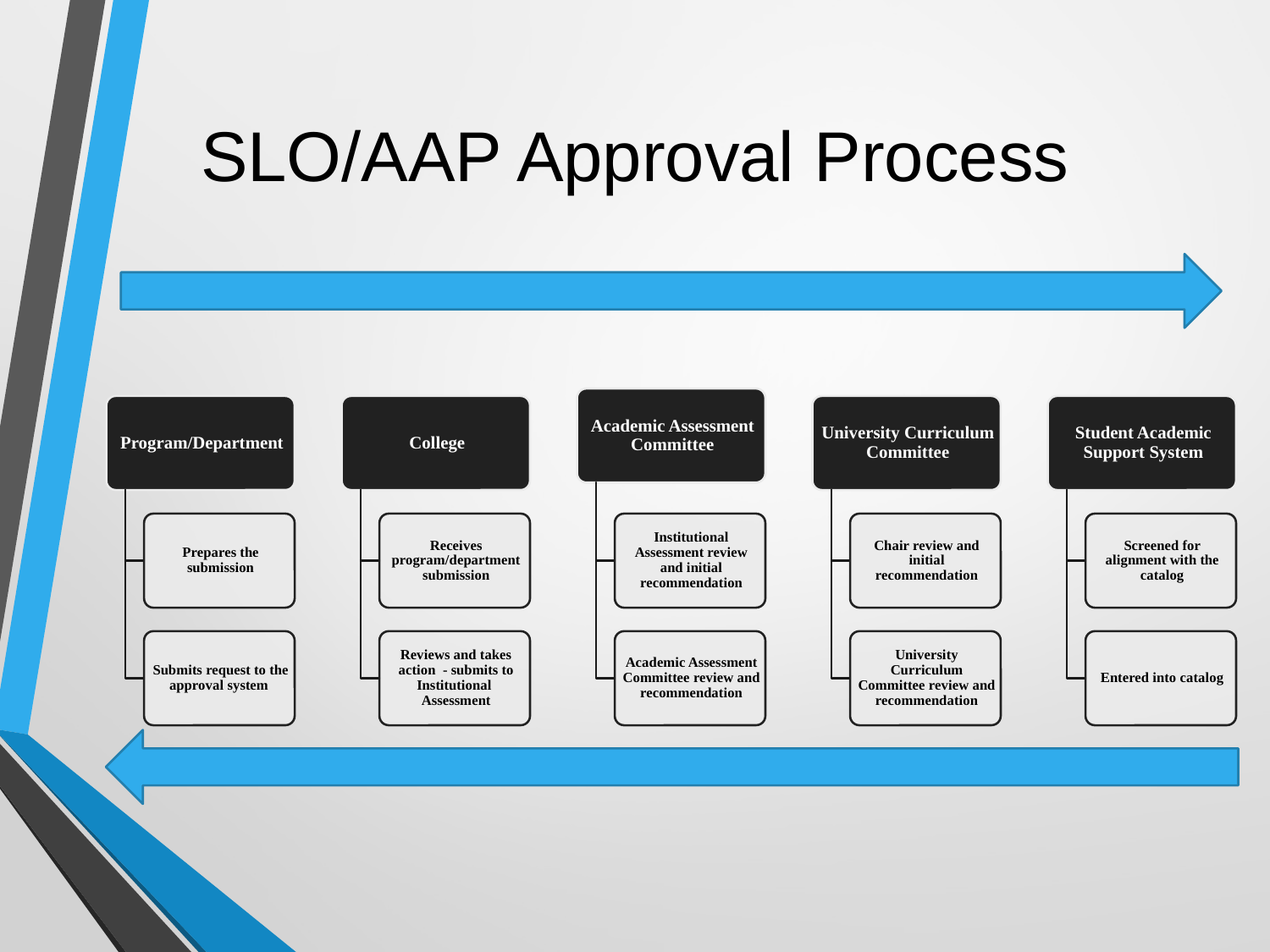

# SLO/AAP Approval Process
Program/Department
Prepares the submission
Submits request to the approval system
College
Receives program/department submission
Reviews and takes action  - submits to Institutional  Assessment
Academic Assessment Committee
Institutional Assessment review and initial recommendation
Academic Assessment Committee review and recommendation
University Curriculum Committee
Chair review and initial recommendation
University Curriculum Committee review and recommendation
Student Academic Support System
Screened for alignment with the catalog
Entered into catalog